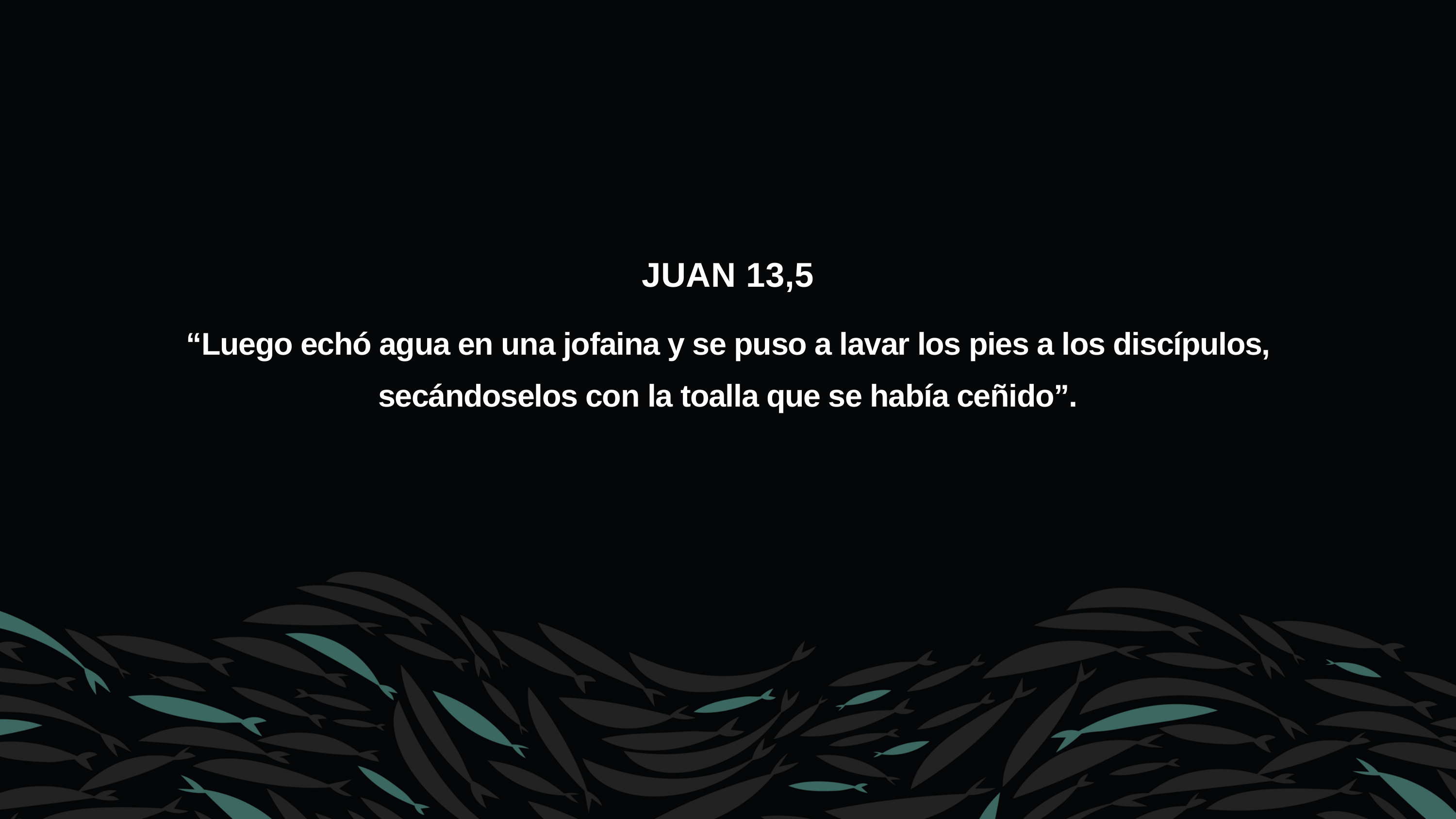

JUAN 13,5
“Luego echó agua en una jofaina y se puso a lavar los pies a los discípulos, secándoselos con la toalla que se había ceñido”.